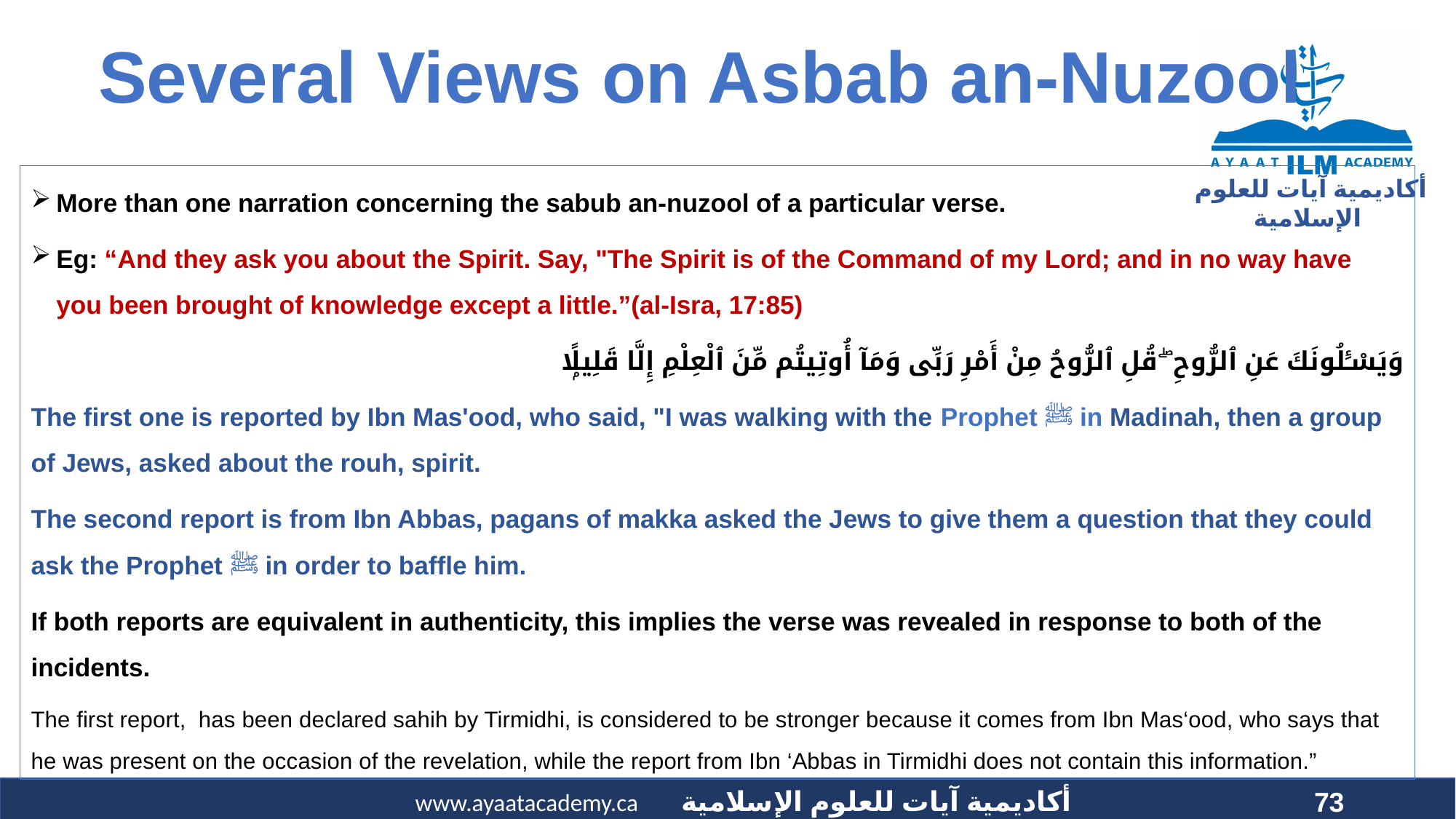

# Several Views on Asbab an-Nuzool
More than one narration concerning the sabub an-nuzool of a particular verse.
Eg: “And they ask you about the Spirit. Say, "The Spirit is of the Command of my Lord; and in no way have you been brought of knowledge except a little.”(al-Isra, 17:85)
وَيَسْـَٔلُونَكَ عَنِ ٱلرُّوحِ ۖ قُلِ ٱلرُّوحُ مِنْ أَمْرِ رَبِّى وَمَآ أُوتِيتُم مِّنَ ٱلْعِلْمِ إِلَّا قَلِيلًۭا
The first one is reported by Ibn Mas'ood, who said, "I was walking with the Prophet ﷺ in Madinah, then a group of Jews, asked about the rouh, spirit.
The second report is from Ibn Abbas, pagans of makka asked the Jews to give them a question that they could ask the Prophet ﷺ in order to baffle him.
If both reports are equivalent in authenticity, this implies the verse was revealed in response to both of the incidents.
The first report,  has been declared sahih by Tirmidhi, is considered to be stronger because it comes from Ibn Mas‘ood, who says that he was present on the occasion of the revelation, while the report from Ibn ‘Abbas in Tirmidhi does not contain this information.”

73